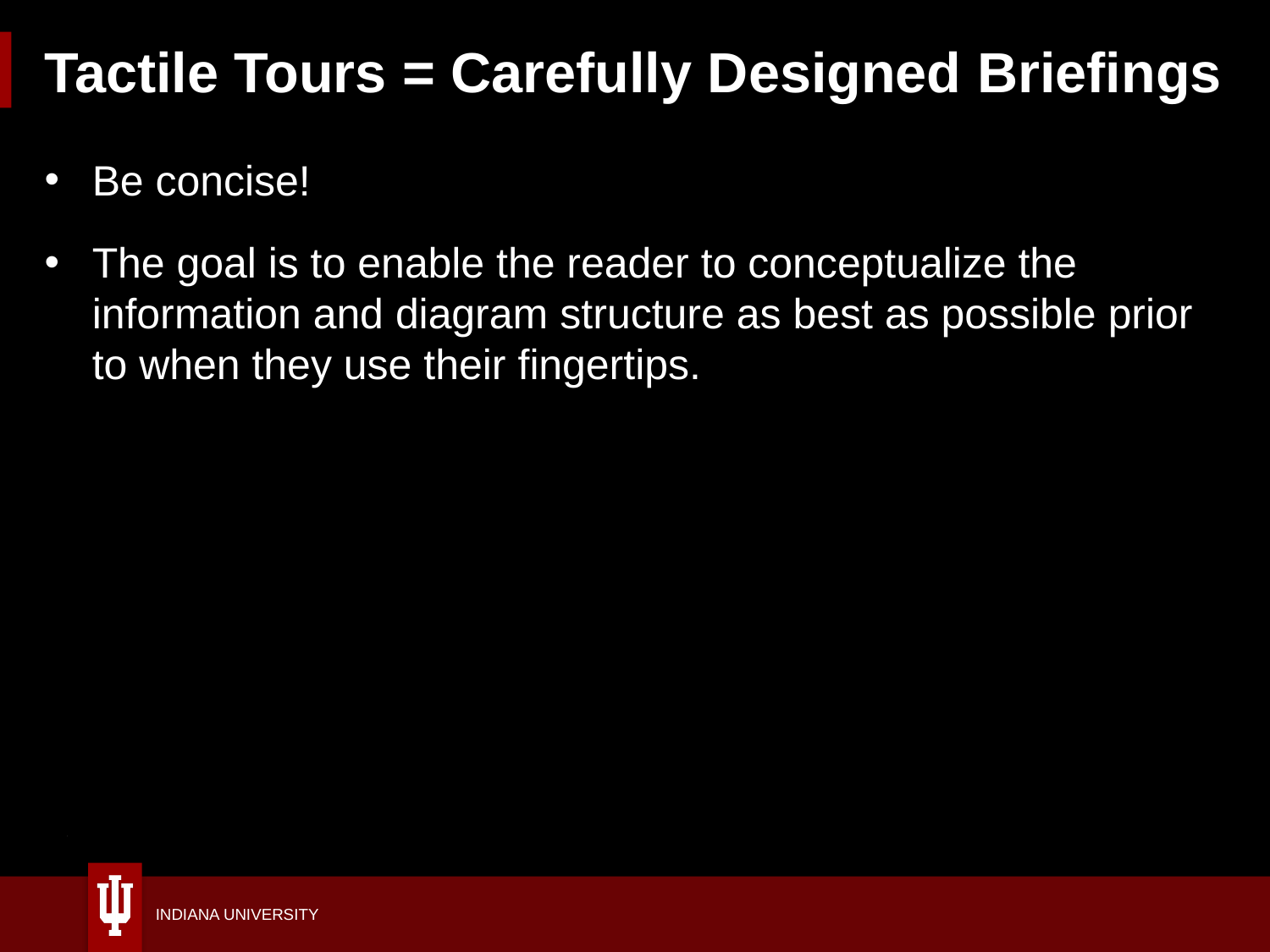

# Tactile Tours = Carefully Designed Briefings
Be concise!
The goal is to enable the reader to conceptualize the information and diagram structure as best as possible prior to when they use their fingertips.
58